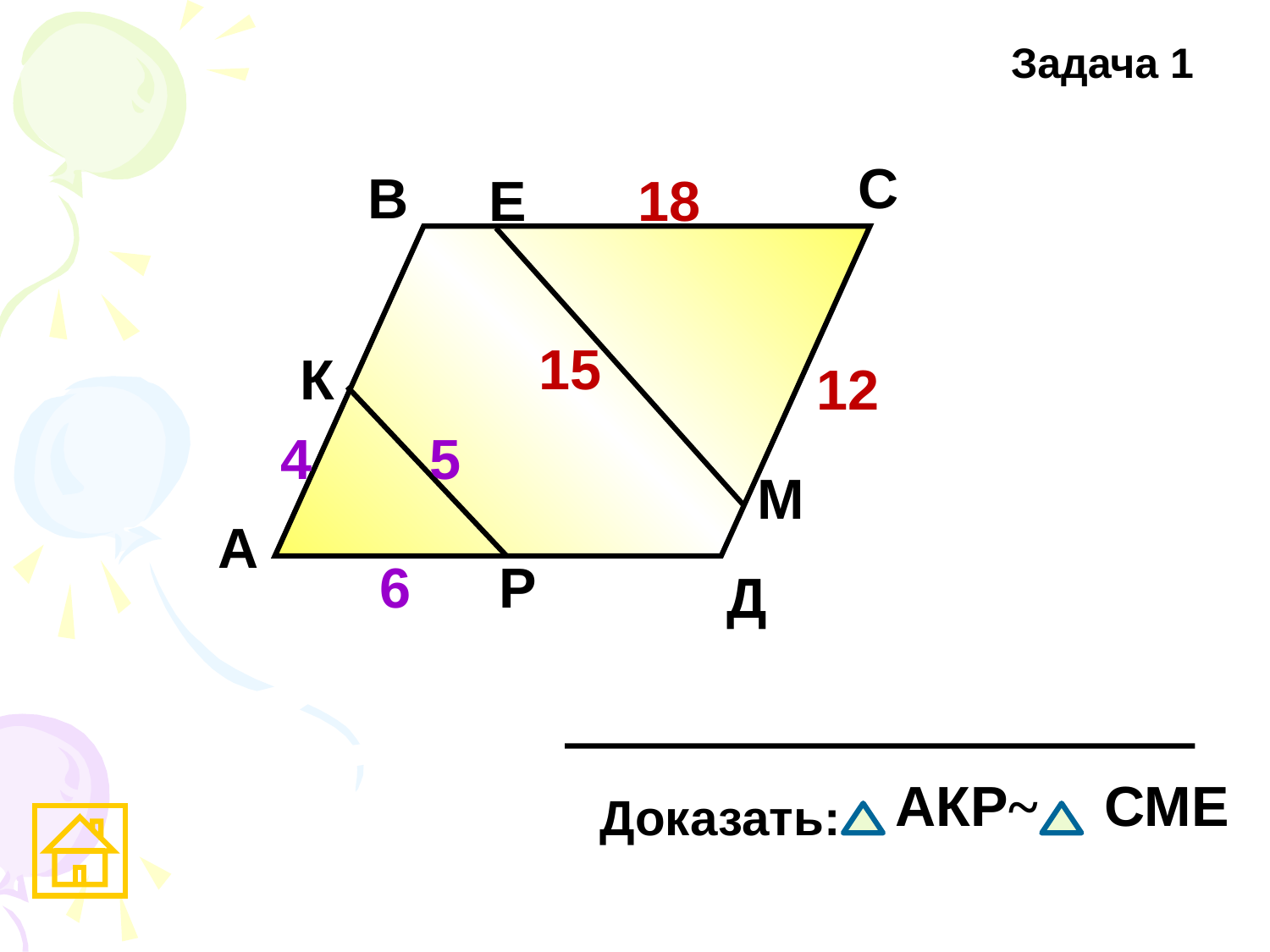

Задача 1
С
В
Е
18

15
К
12

4
5
М
А
6
Р
Д

Доказать:
АКР~
СМЕ